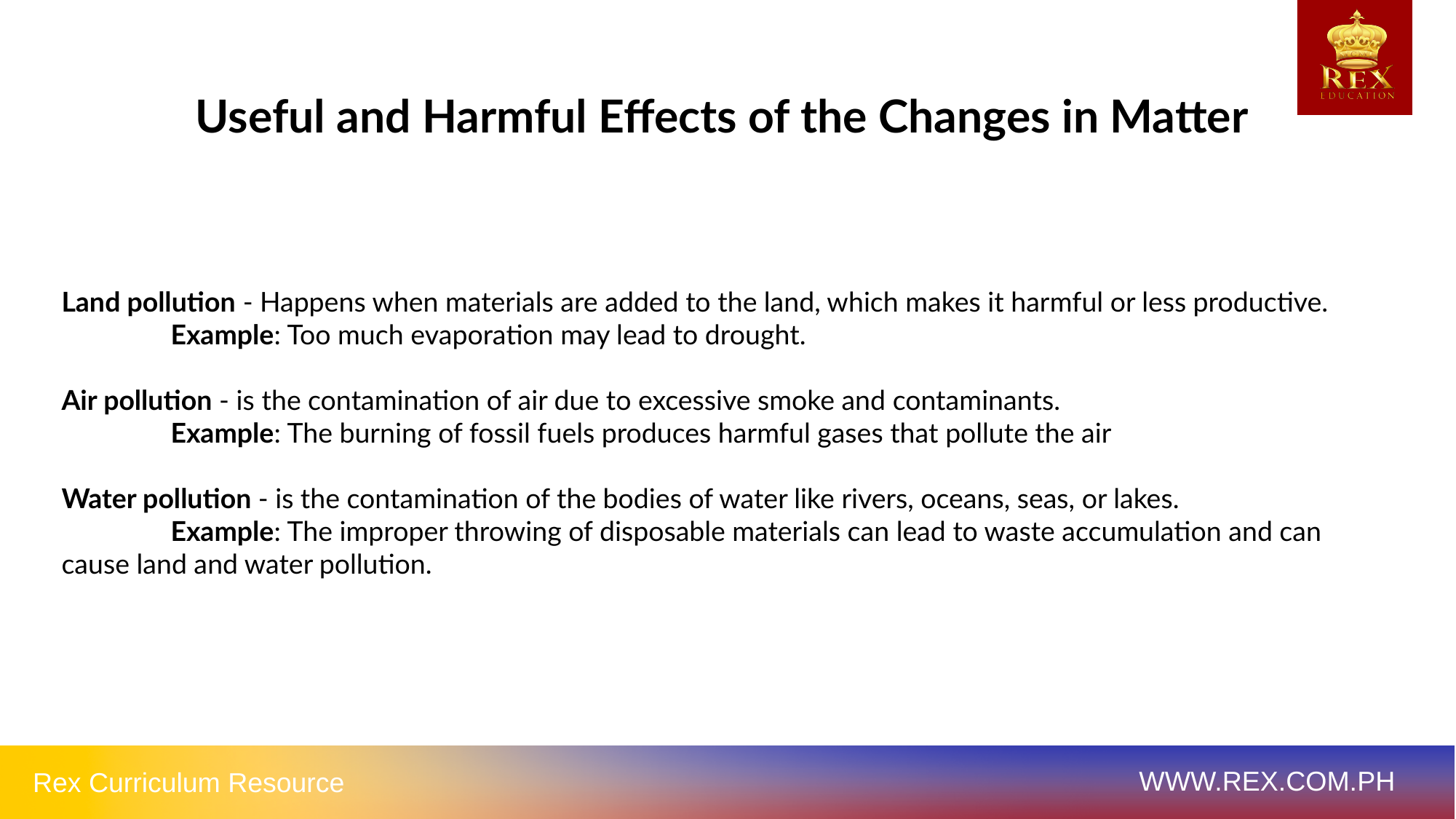

Useful and Harmful Effects of the Changes in Matter
Land pollution - Happens when materials are added to the land, which makes it harmful or less productive.
	Example: Too much evaporation may lead to drought.
Air pollution - is the contamination of air due to excessive smoke and contaminants.
 	Example: The burning of fossil fuels produces harmful gases that pollute the air

Water pollution - is the contamination of the bodies of water like rivers, oceans, seas, or lakes.
	Example: The improper throwing of disposable materials can lead to waste accumulation and can cause land and water pollution.